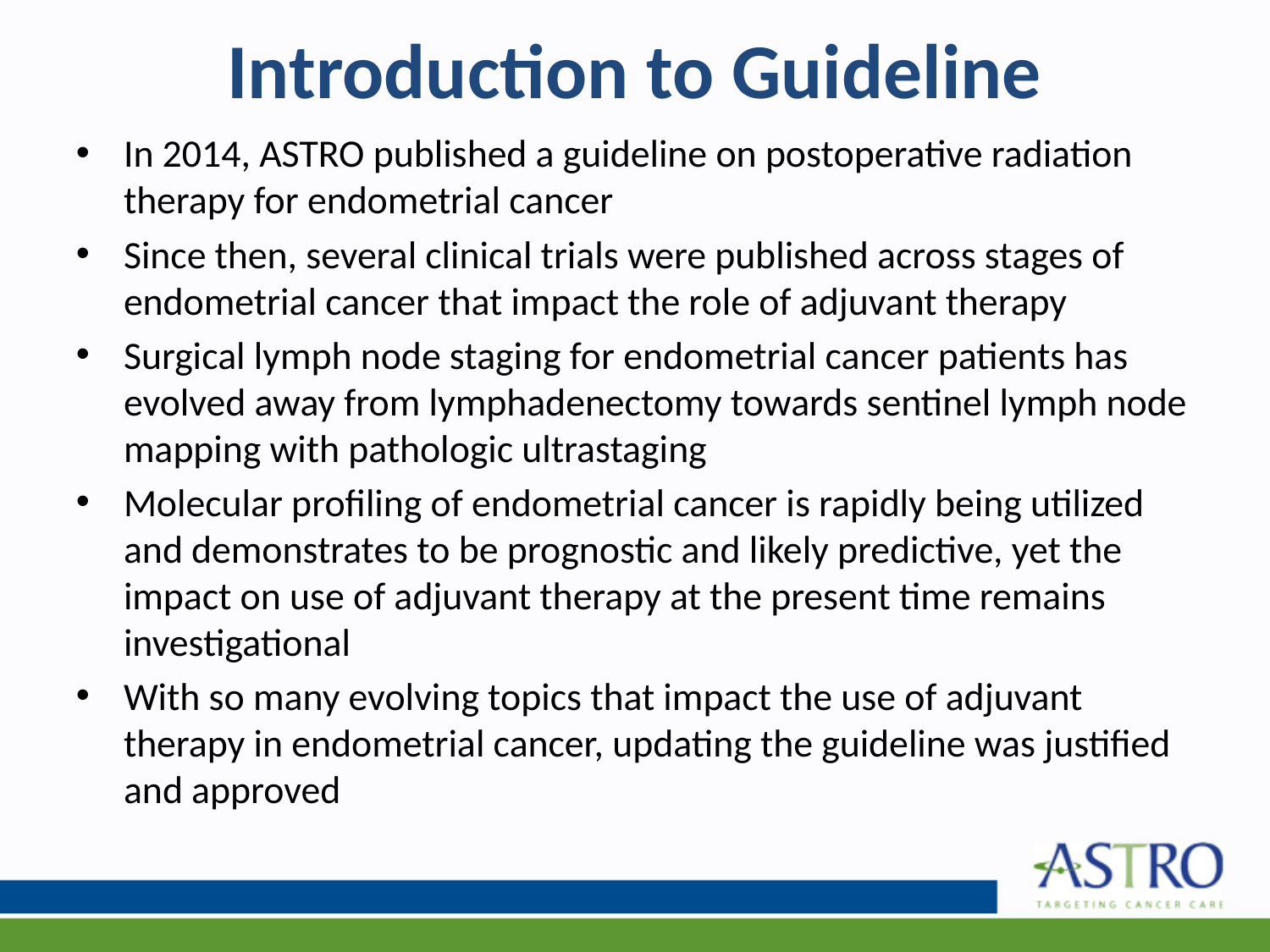

# Introduction to Guideline
In 2014, ASTRO published a guideline on postoperative radiation therapy for endometrial cancer
Since then, several clinical trials were published across stages of endometrial cancer that impact the role of adjuvant therapy
Surgical lymph node staging for endometrial cancer patients has evolved away from lymphadenectomy towards sentinel lymph node mapping with pathologic ultrastaging
Molecular profiling of endometrial cancer is rapidly being utilized and demonstrates to be prognostic and likely predictive, yet the impact on use of adjuvant therapy at the present time remains investigational
With so many evolving topics that impact the use of adjuvant therapy in endometrial cancer, updating the guideline was justified and approved